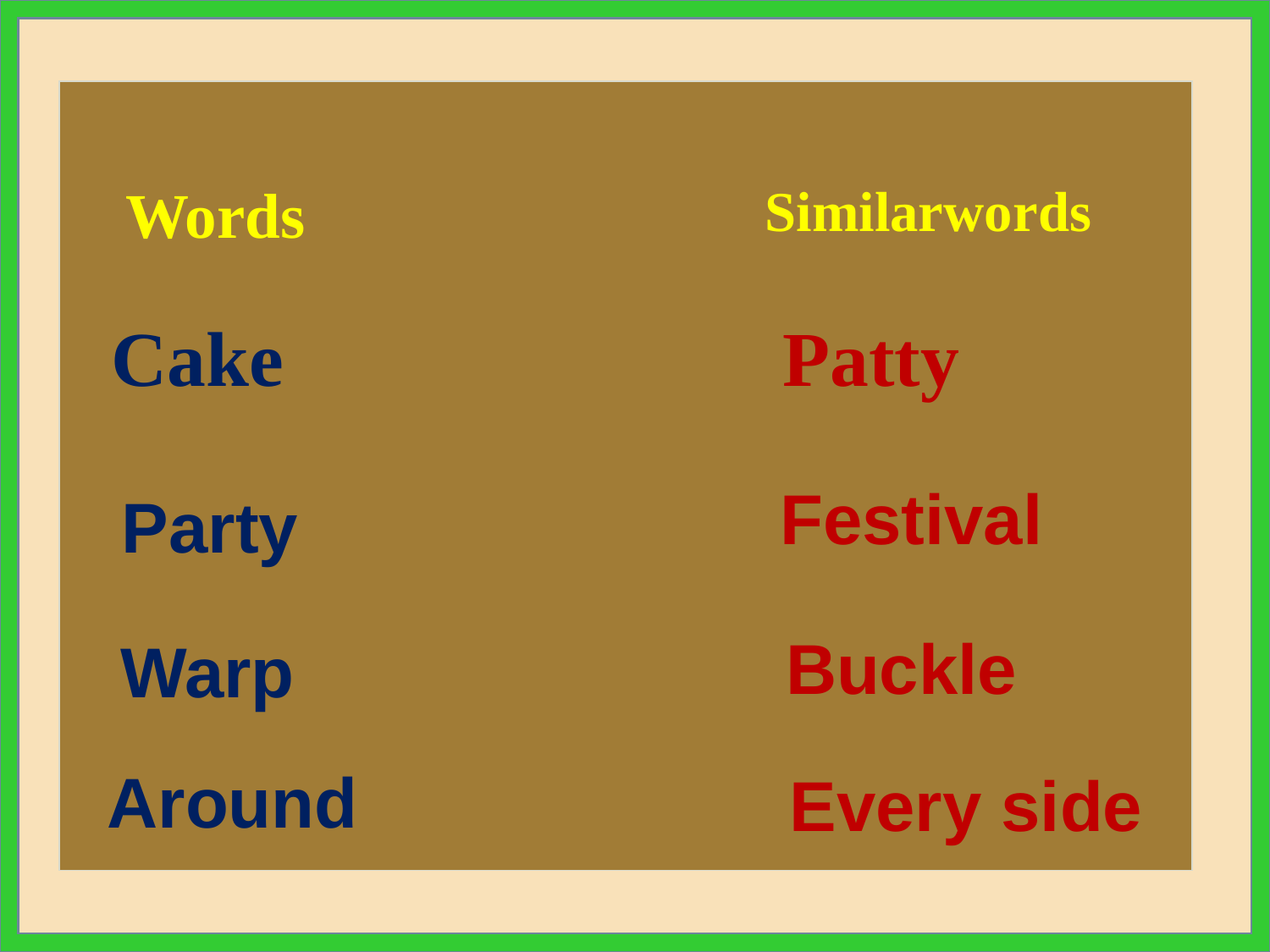

|  |  |  |
| --- | --- | --- |
| Cake |  | Patty |
|  |  |  |
|  |  |  |
|  |  |  |
Words
Similarwords

Festival
 Party
Buckle
Warp
Around
Every side